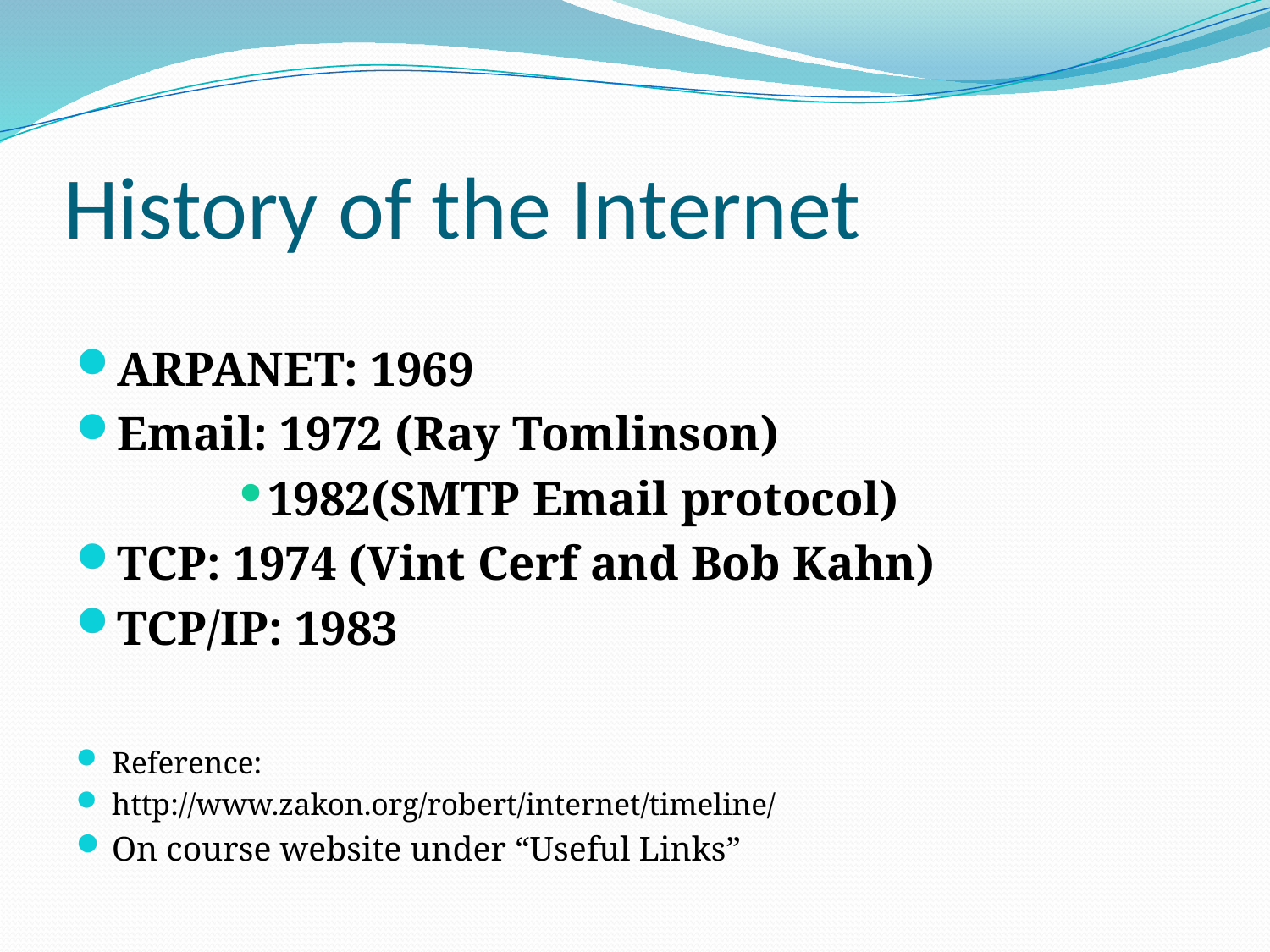

# History of the Internet

ARPANET: 1969
Email: 1972 (Ray Tomlinson)
1982(SMTP Email protocol)
TCP: 1974 (Vint Cerf and Bob Kahn)
TCP/IP: 1983

Reference:
http://www.zakon.org/robert/internet/timeline/
On course website under “Useful Links”